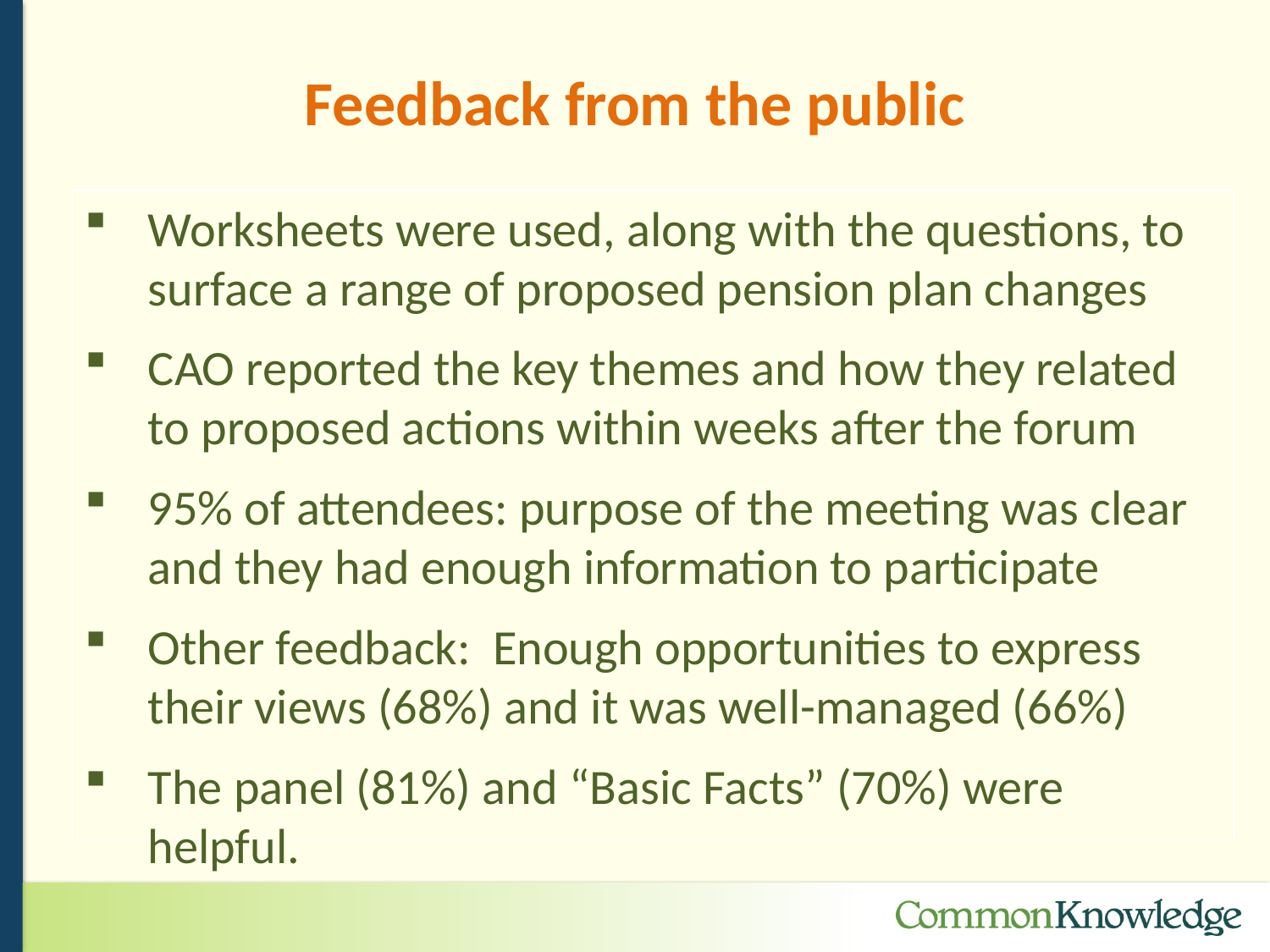

Feedback from the public
Worksheets were used, along with the questions, to surface a range of proposed pension plan changes
CAO reported the key themes and how they related to proposed actions within weeks after the forum
95% of attendees: purpose of the meeting was clear and they had enough information to participate
Other feedback:  Enough opportunities to express their views (68%) and it was well-managed (66%)
The panel (81%) and “Basic Facts” (70%) were helpful.